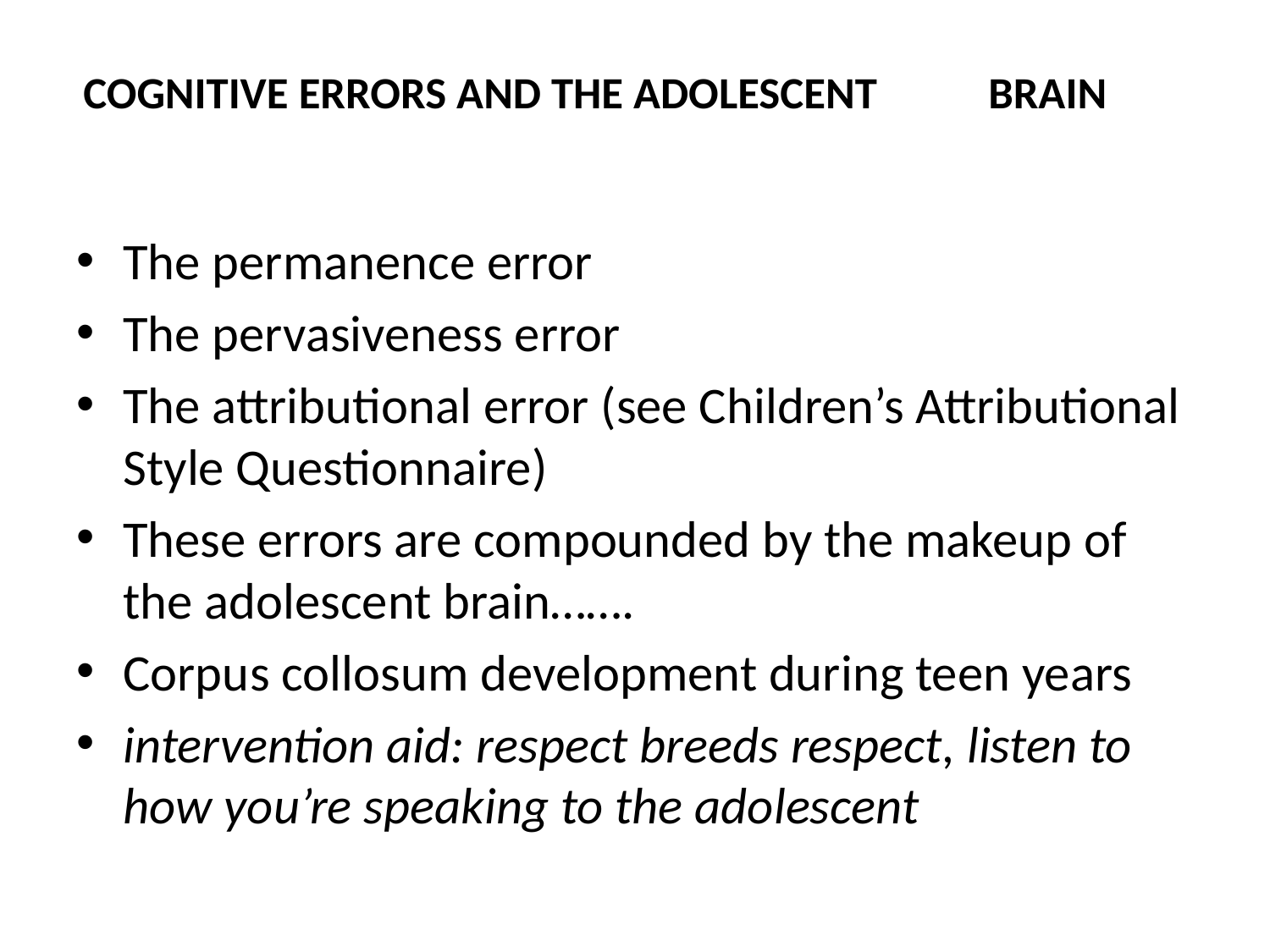

# COGNITIVE ERRORS AND THE ADOLESCENT           BRAIN
The permanence error
The pervasiveness error
The attributional error (see Children’s Attributional Style Questionnaire)
These errors are compounded by the makeup of the adolescent brain…….
Corpus collosum development during teen years
intervention aid: respect breeds respect, listen to how you’re speaking to the adolescent